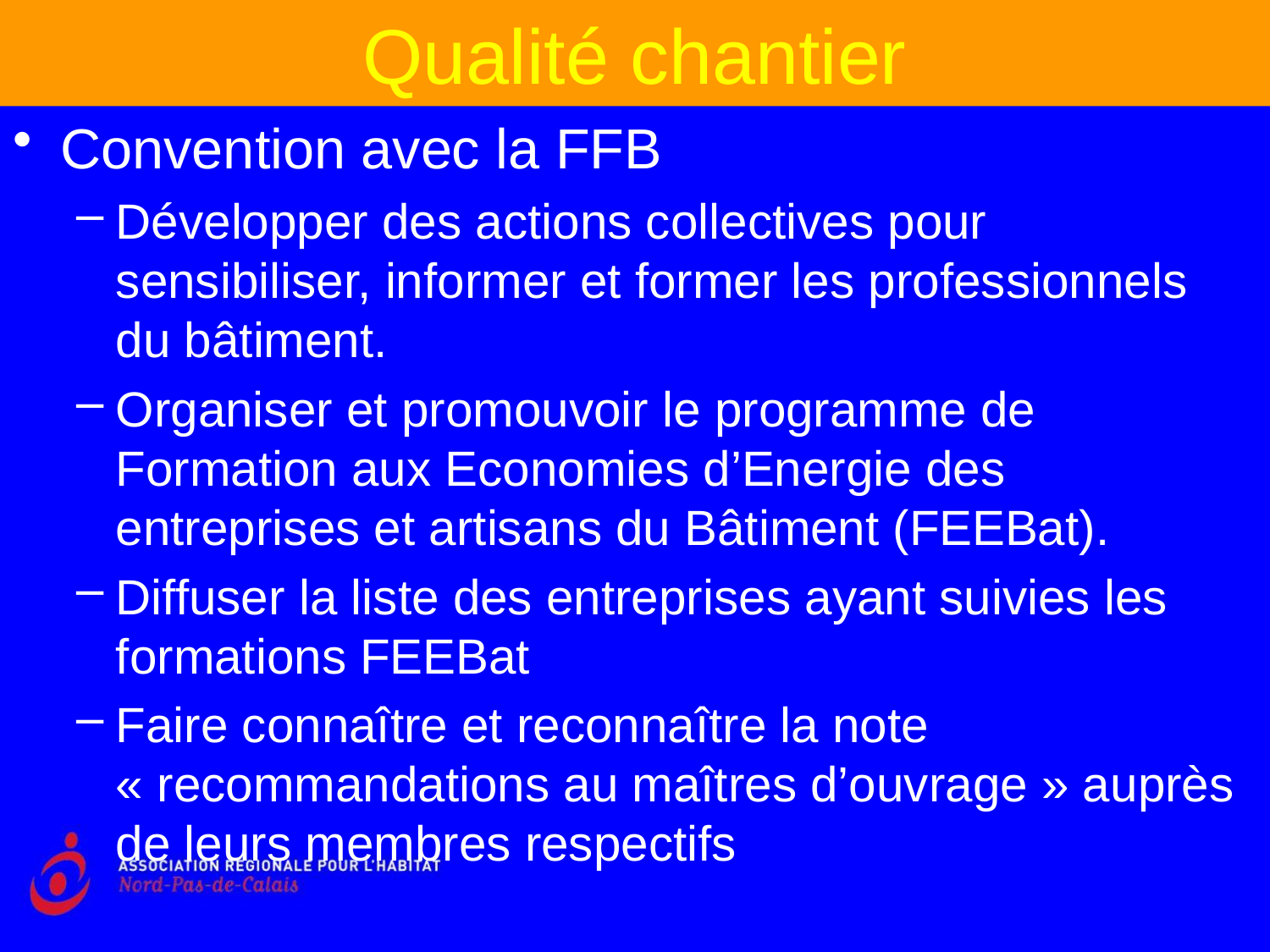

Qualité chantier
Convention avec la FFB
Développer des actions collectives pour sensibiliser, informer et former les professionnels du bâtiment.
Organiser et promouvoir le programme de Formation aux Economies d’Energie des entreprises et artisans du Bâtiment (FEEBat).
Diffuser la liste des entreprises ayant suivies les formations FEEBat
Faire connaître et reconnaître la note « recommandations au maîtres d’ouvrage » auprès de leurs membres respectifs